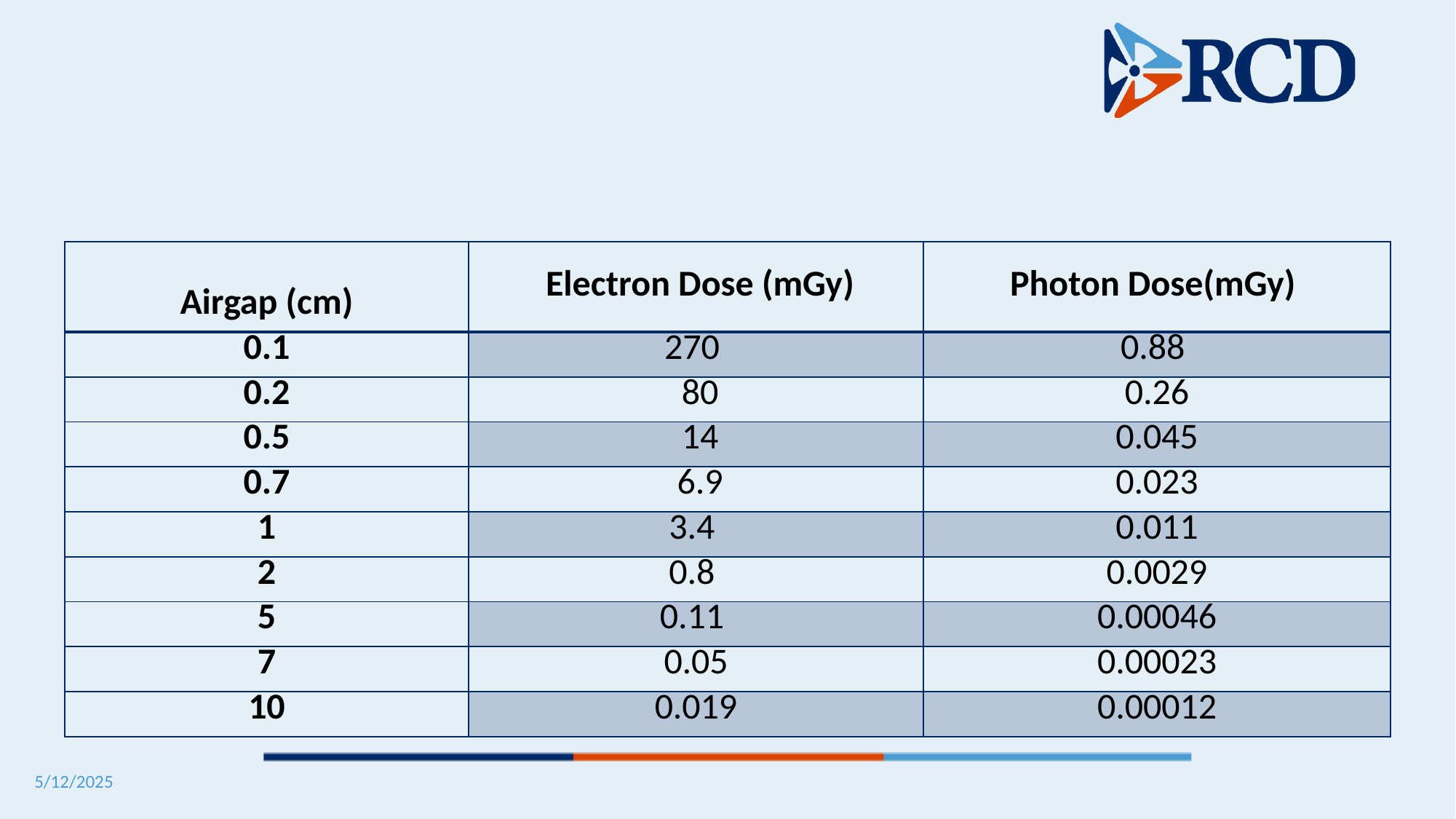

| Airgap (cm) | Electron Dose (mGy) | Photon Dose(mGy) |
| --- | --- | --- |
| 0.1 | 270 | 0.88 |
| 0.2 | 80 | 0.26 |
| 0.5 | 14 | 0.045 |
| 0.7 | 6.9 | 0.023 |
| 1 | 3.4 | 0.011 |
| 2 | 0.8 | 0.0029 |
| 5 | 0.11 | 0.00046 |
| 7 | 0.05 | 0.00023 |
| 10 | 0.019 | 0.00012 |
5/12/2025